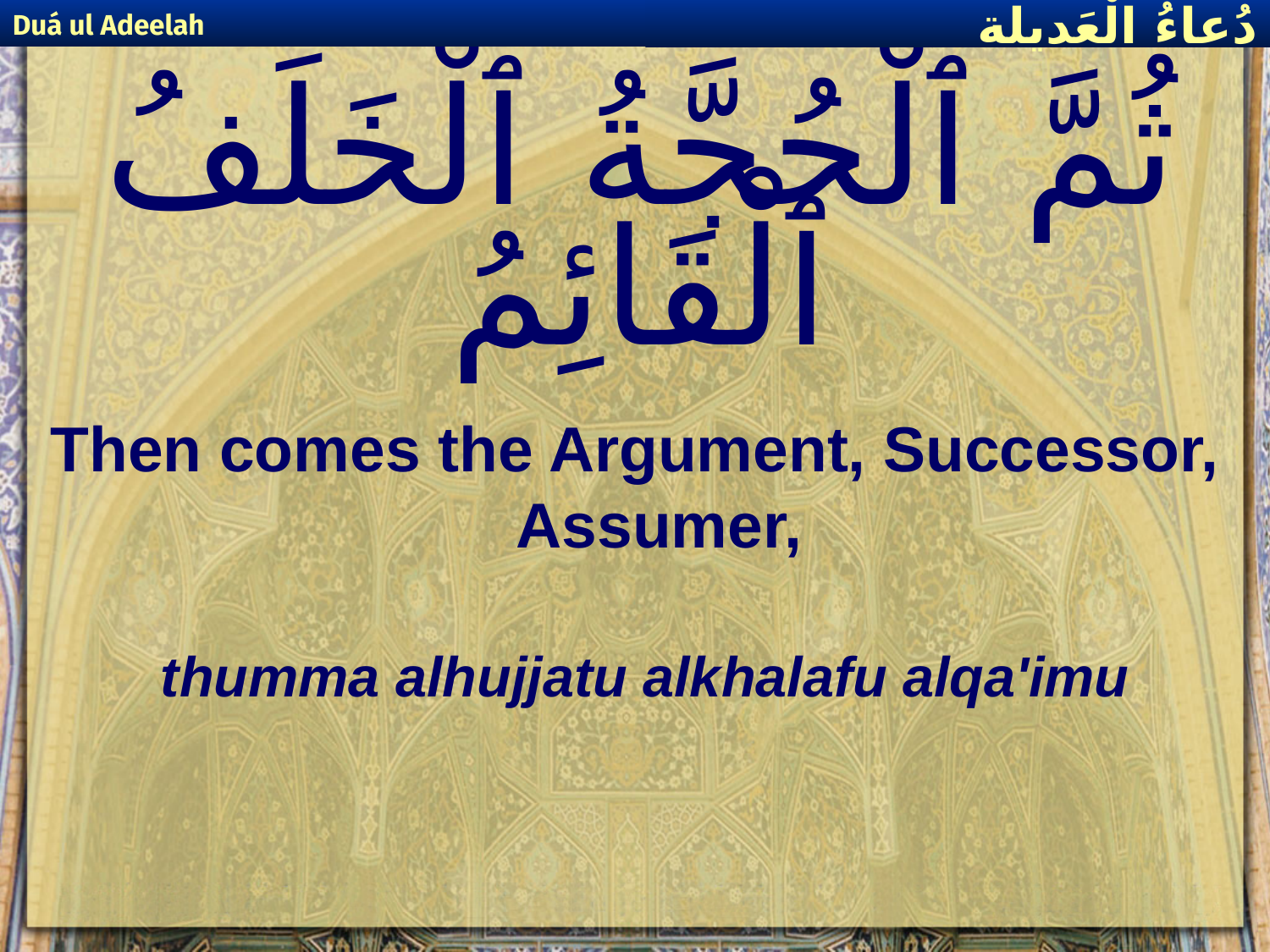

Duá ul Adeelah
دُعاءُ الْعَديلة
# ثُمَّ ٱلْحُجَّةُ ٱلْخَلَفُ ٱلْقَائِمُ
Then comes the Argument, Successor, Assumer,
thumma alhujjatu alkhalafu alqa'imu